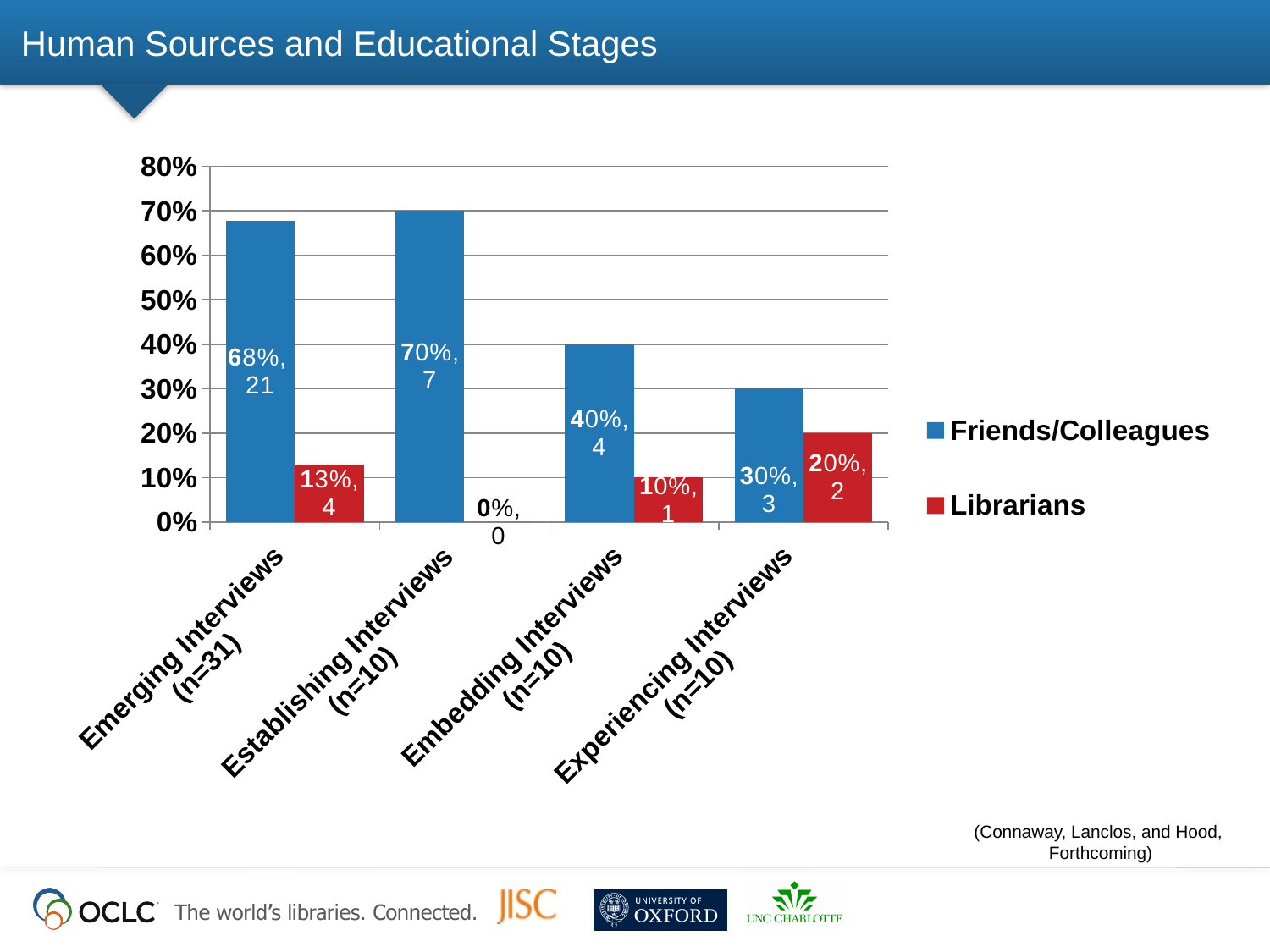

# Human Sources and Educational Stages

### Chart

| Category | Friends/Colleagues | Librarians |
|---|---|---|
| Emerging Interviews
(n=31) | 0.6770000000000026 | 0.129 |
| Establishing Interviews
(n=10) | 0.7000000000000006 | 0.0 |
| Embedding Interviews
(n=10) | 0.4 | 0.1 |
| Experiencing Interviews
(n=10) | 0.3000000000000003 | 0.2 |
(Connaway, Lanclos, and Hood,  Forthcoming)